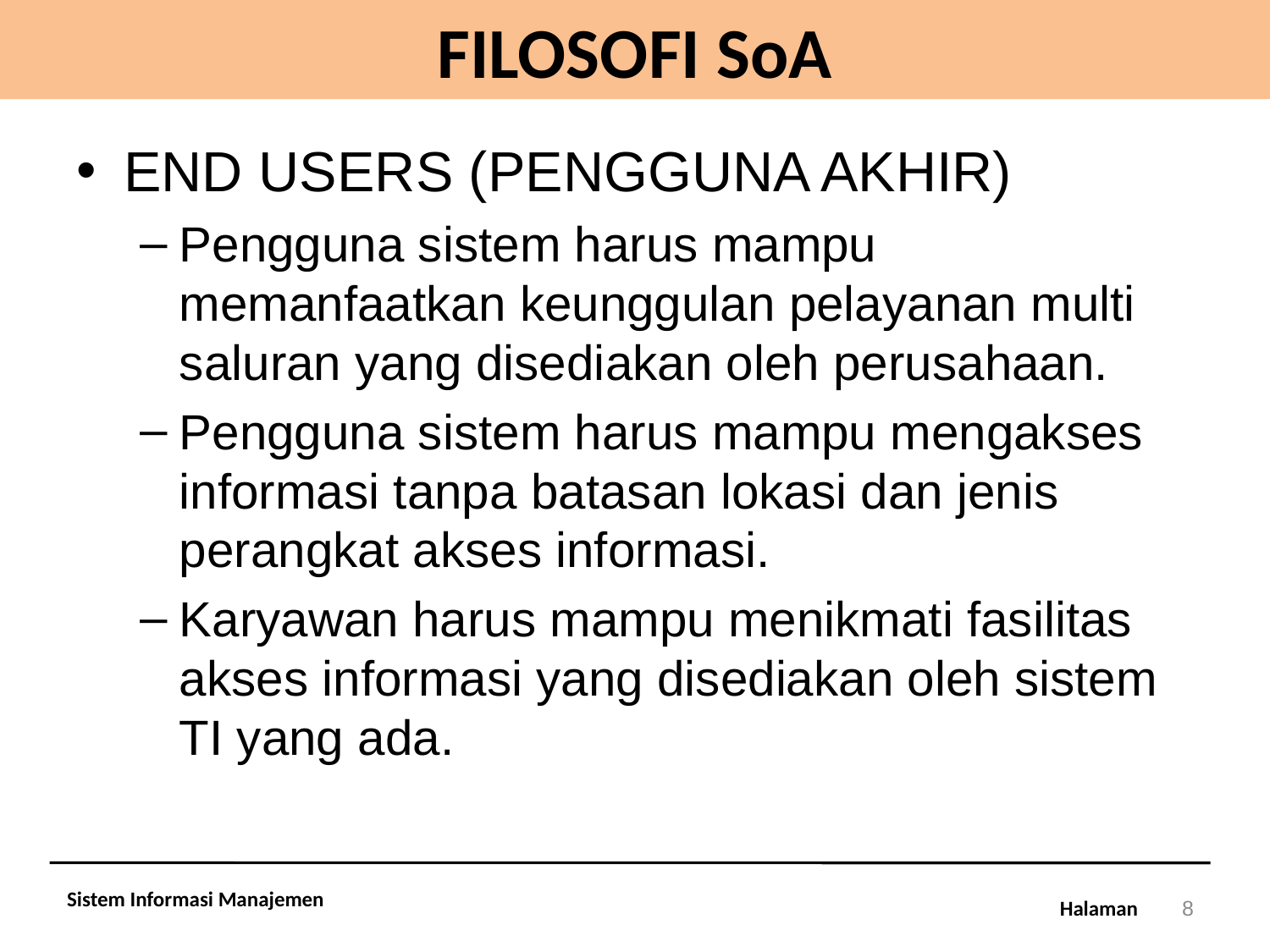

# FILOSOFI SoA
END USERS (PENGGUNA AKHIR)
Pengguna sistem harus mampu memanfaatkan keunggulan pelayanan multi saluran yang disediakan oleh perusahaan.
Pengguna sistem harus mampu mengakses informasi tanpa batasan lokasi dan jenis perangkat akses informasi.
Karyawan harus mampu menikmati fasilitas akses informasi yang disediakan oleh sistem TI yang ada.

Sistem Informasi Manajemen
8